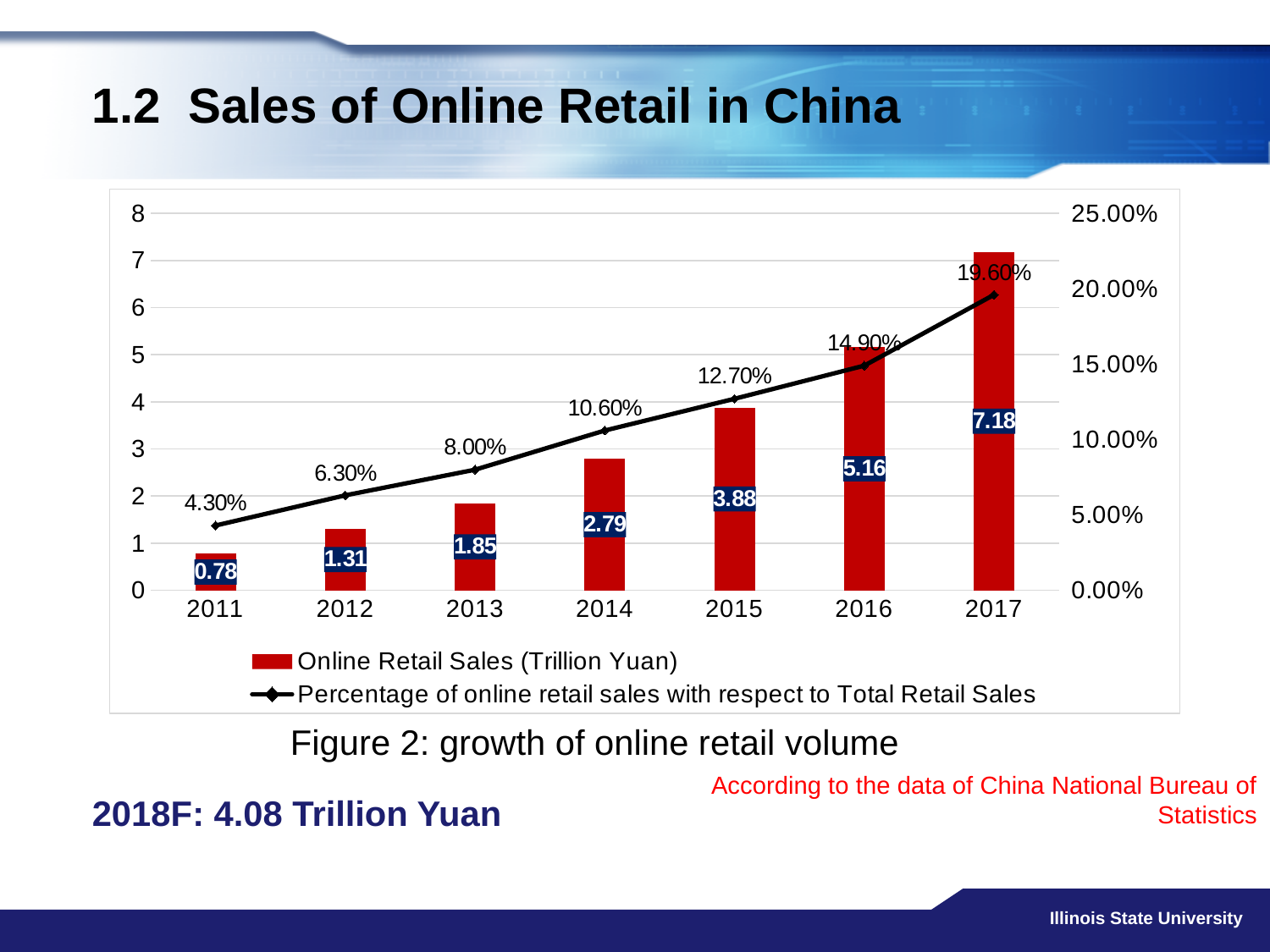

# 1.2  Sales of Online Retail in China

### Chart

| Category | Online Retail Sales (Trillion Yuan) | Percentage of online retail sales with respect to Total Retail Sales |
|---|---|---|
| 2011 | 0.78 | 0.043000000000000003 |
| 2012 | 1.31 | 0.063 |
| 2013 | 1.85 | 0.08000000000000003 |
| 2014 | 2.79 | 0.10600000000000002 |
| 2015 | 3.88 | 0.127 |
| 2016 | 5.159999999999998 | 0.14900000000000005 |
| 2017 | 7.18 | 0.196 |
Figure 2: growth of online retail volume
According to the data of China National Bureau of Statistics
2018F: 4.08 Trillion Yuan
Illinois State University